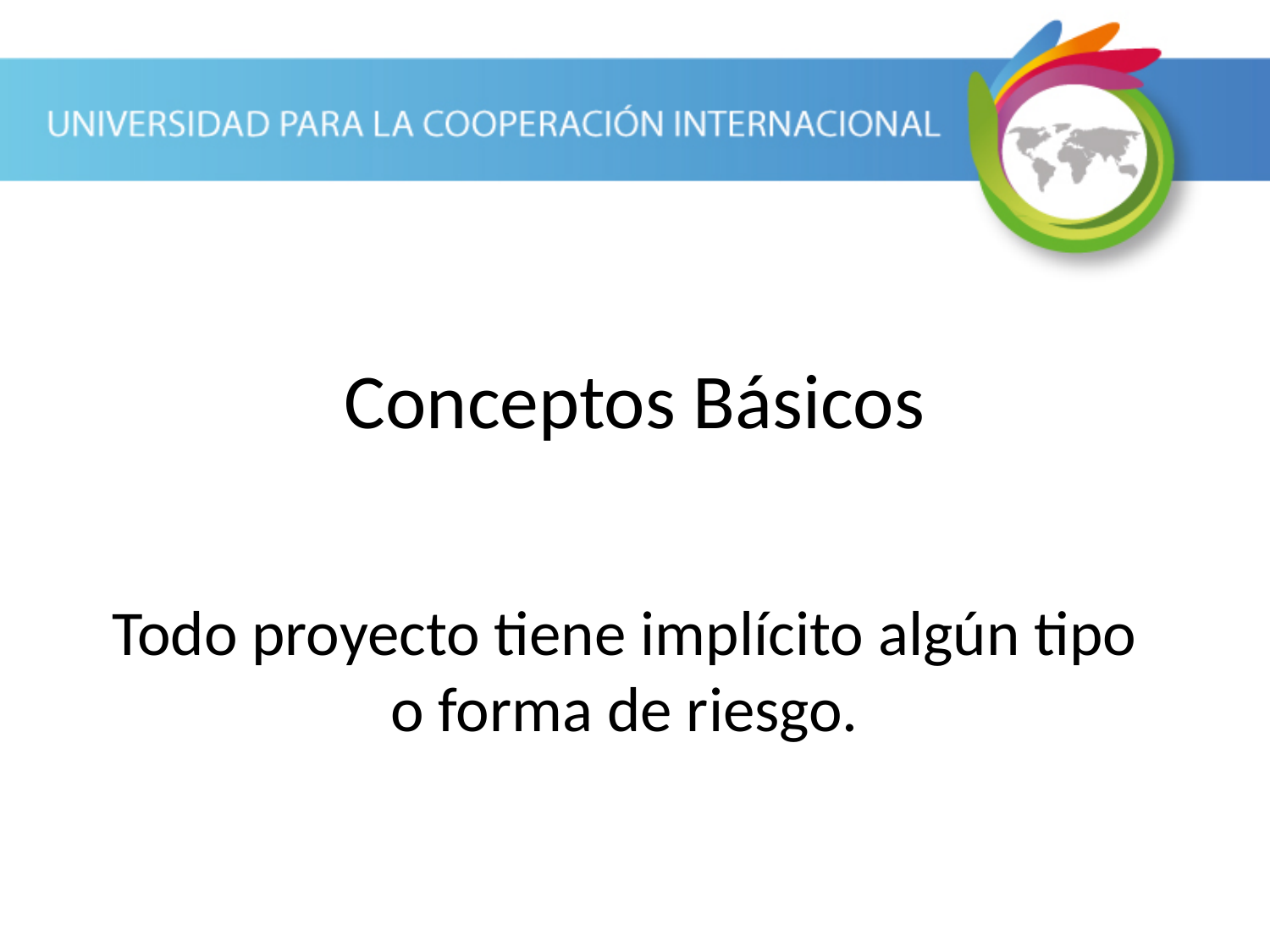

# Conceptos Básicos
Todo proyecto tiene implícito algún tipo o forma de riesgo.